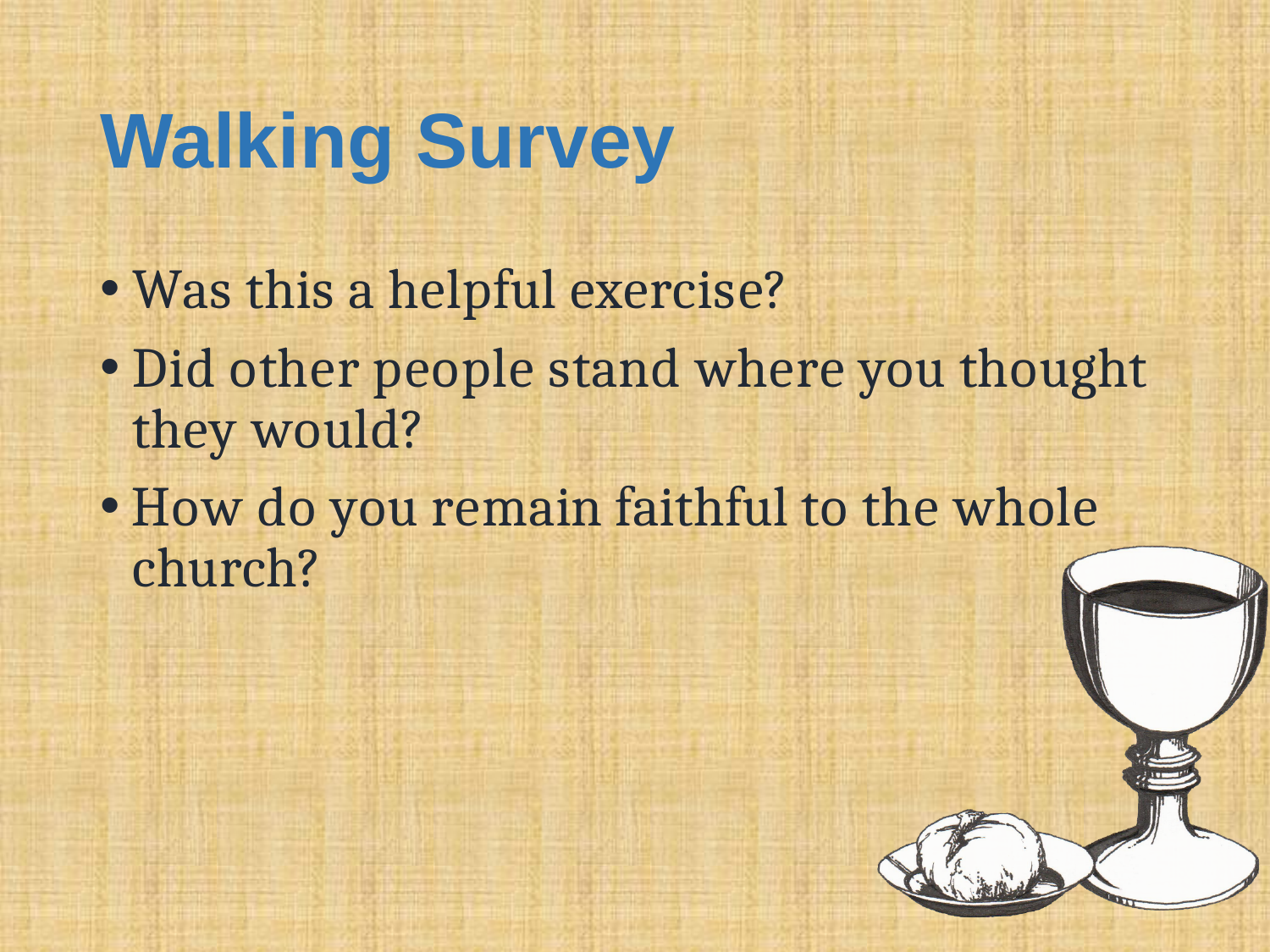

# Walking Survey
Was this a helpful exercise?
Did other people stand where you thought they would?
How do you remain faithful to the whole church?